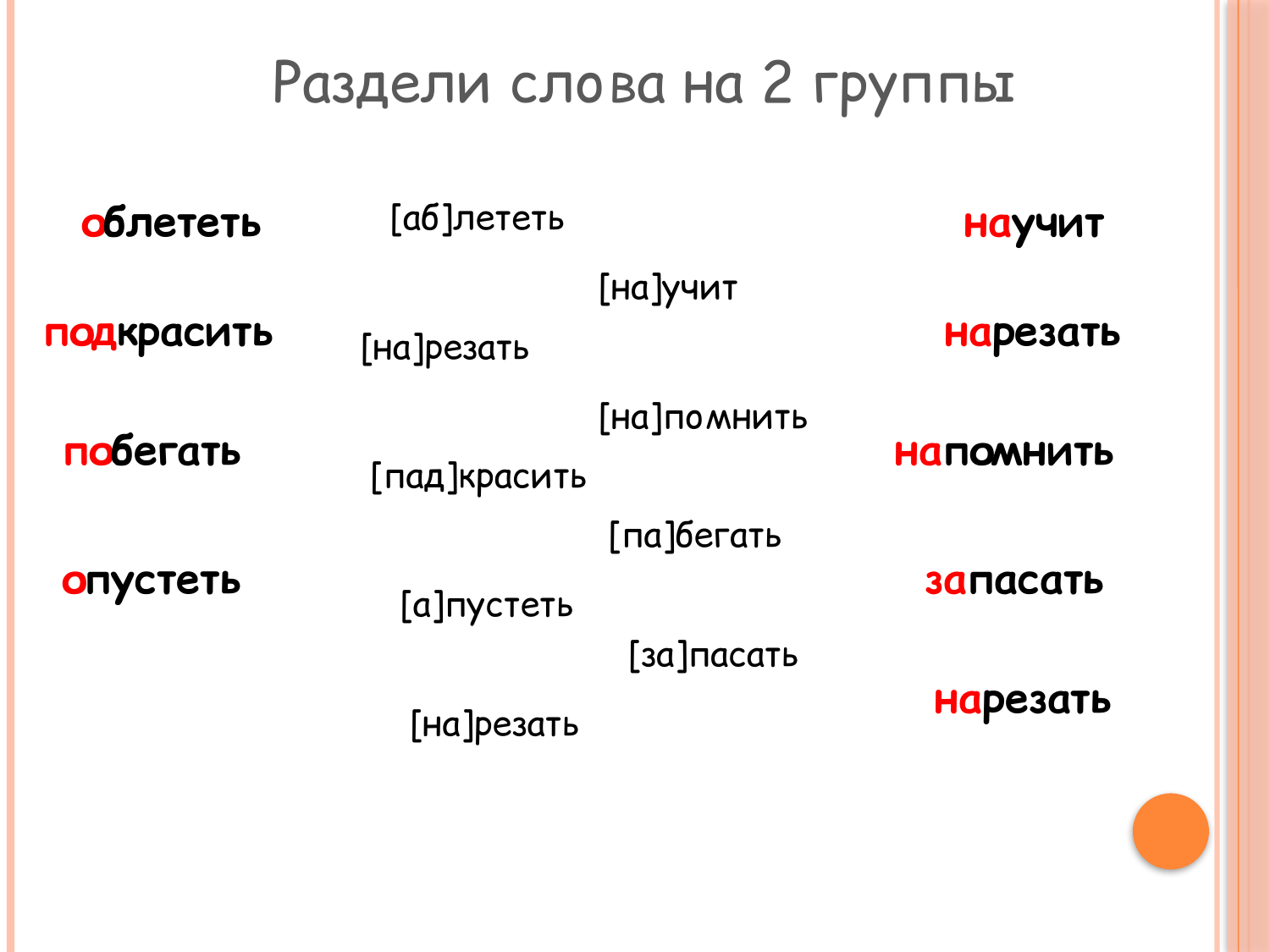

Раздели слова на 2 группы
облететь
[аб]лететь
научит
[на]учит
подкрасить
нарезать
[на]резать
[на]помнить
побегать
напомнить
[пад]красить
[па]бегать
опустеть
запасать
[а]пустеть
[за]пасать
нарезать
[на]резать